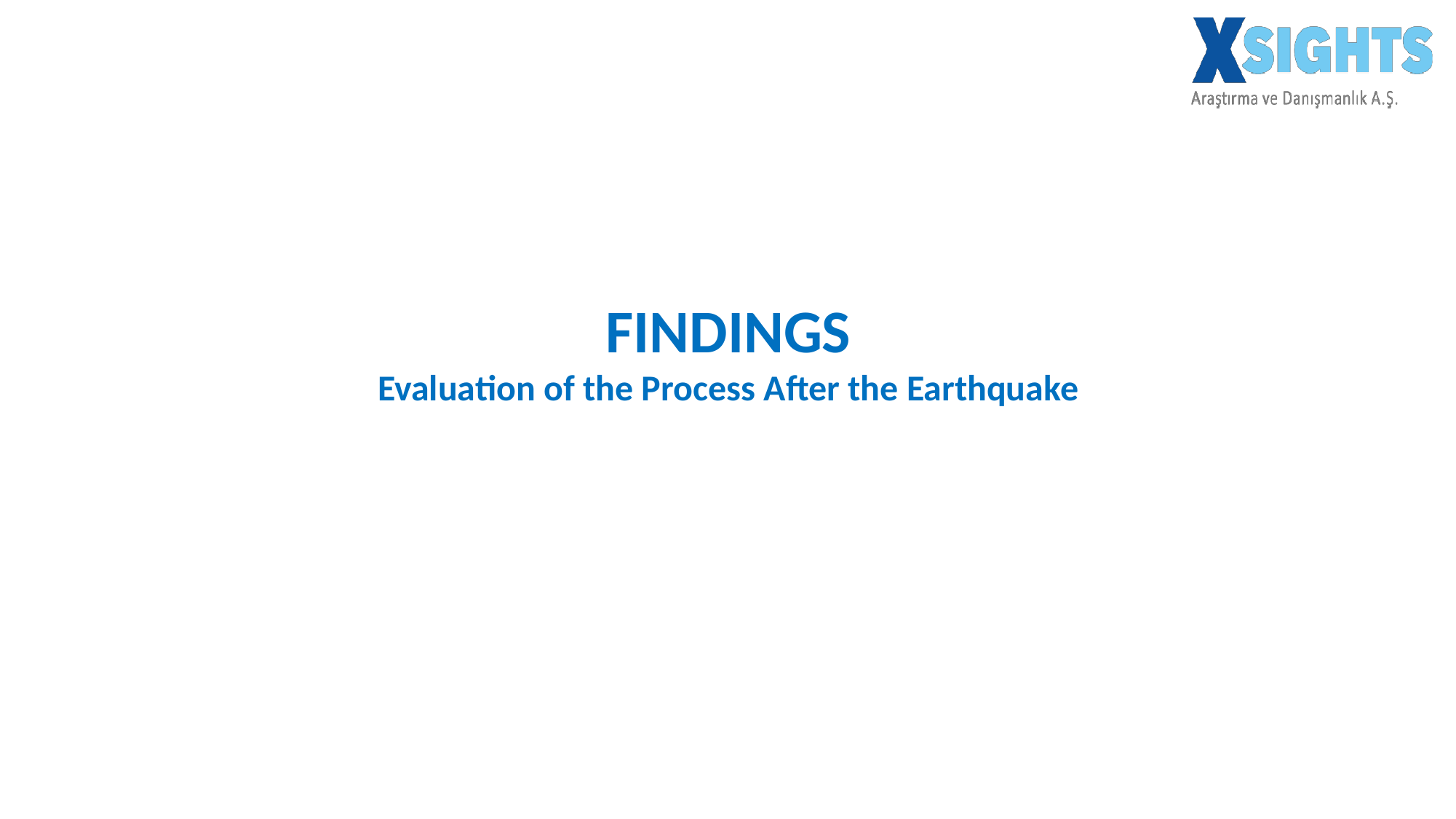

FINDINGS
Evaluation of the Process After the Earthquake